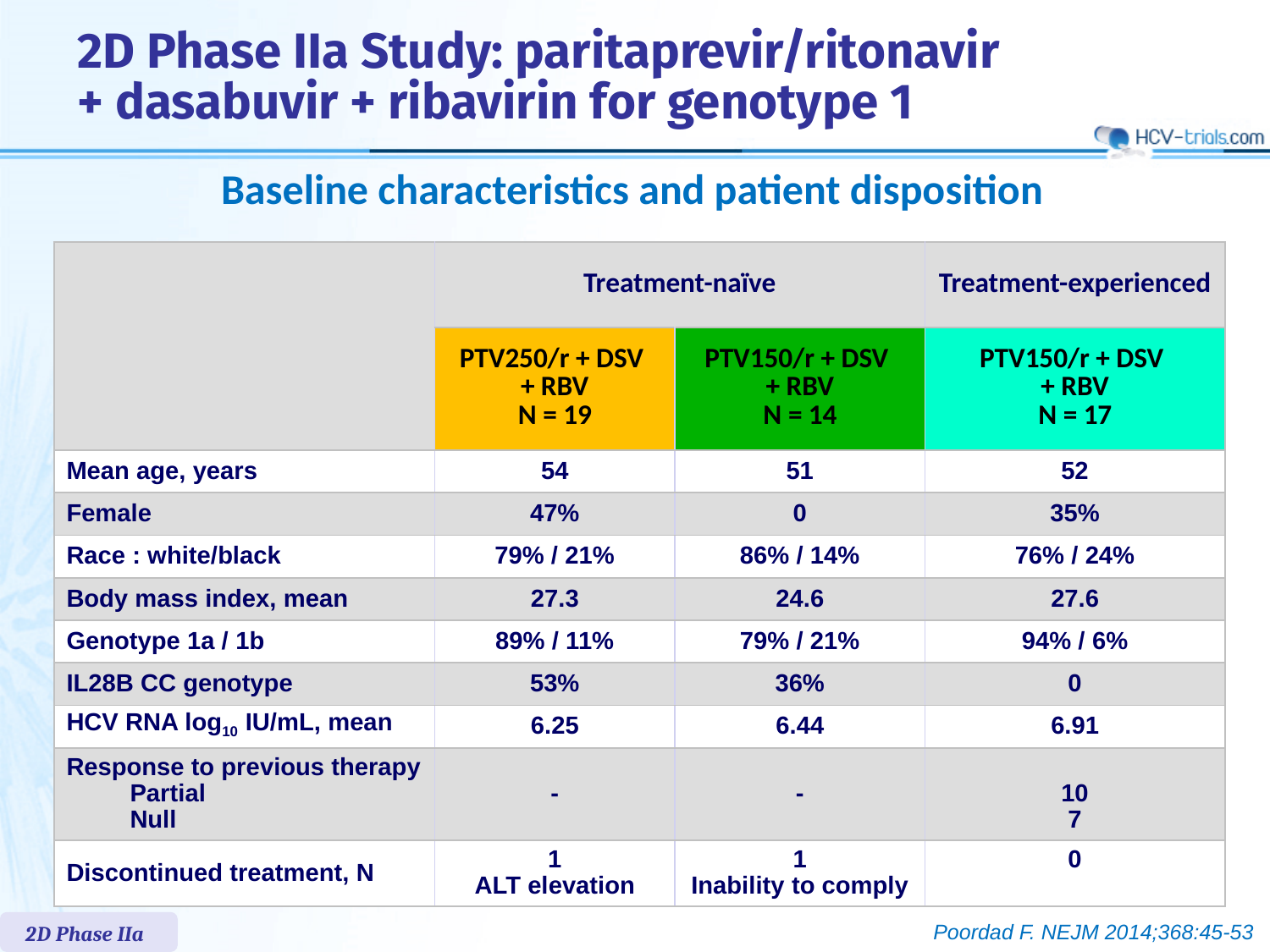

# 2D Phase IIa Study: paritaprevir/ritonavir + dasabuvir + ribavirin for genotype 1
Baseline characteristics and patient disposition
|  | Treatment-naïve |  | Treatment-experienced |
| --- | --- | --- | --- |
|  | PTV250/r + DSV + RBV N = 19 | PTV150/r + DSV + RBV N = 14 | PTV150/r + DSV + RBV N = 17 |
| Mean age, years | 54 | 51 | 52 |
| Female | 47% | 0 | 35% |
| Race : white/black | 79% / 21% | 86% / 14% | 76% / 24% |
| Body mass index, mean | 27.3 | 24.6 | 27.6 |
| Genotype 1a / 1b | 89% / 11% | 79% / 21% | 94% / 6% |
| IL28B CC genotype | 53% | 36% | 0 |
| HCV RNA log10 IU/mL, mean | 6.25 | 6.44 | 6.91 |
| Response to previous therapy Partial Null | - | - | 10 7 |
| Discontinued treatment, N | 1 ALT elevation | 1 Inability to comply | 0 |

2D Phase IIa
Poordad F. NEJM 2014;368:45-53